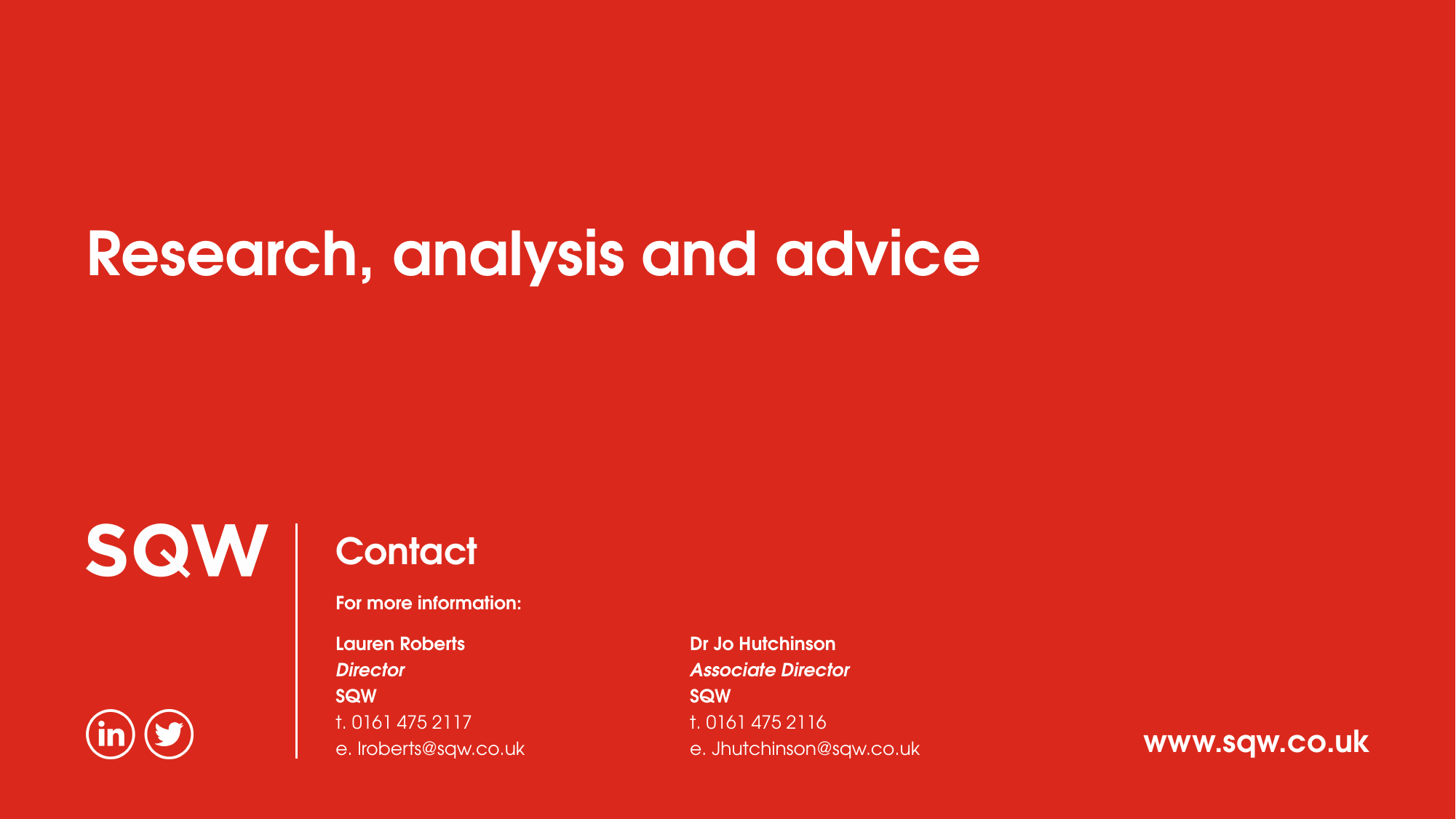

Contact
For more information:
Lauren Roberts
Director
SQW
t. 0161 475 2117
e. lroberts@sqw.co.uk

Dr Jo Hutchinson
Associate Director
SQW
t. 0161 475 2116
e. Jhutchinson@sqw.co.uk